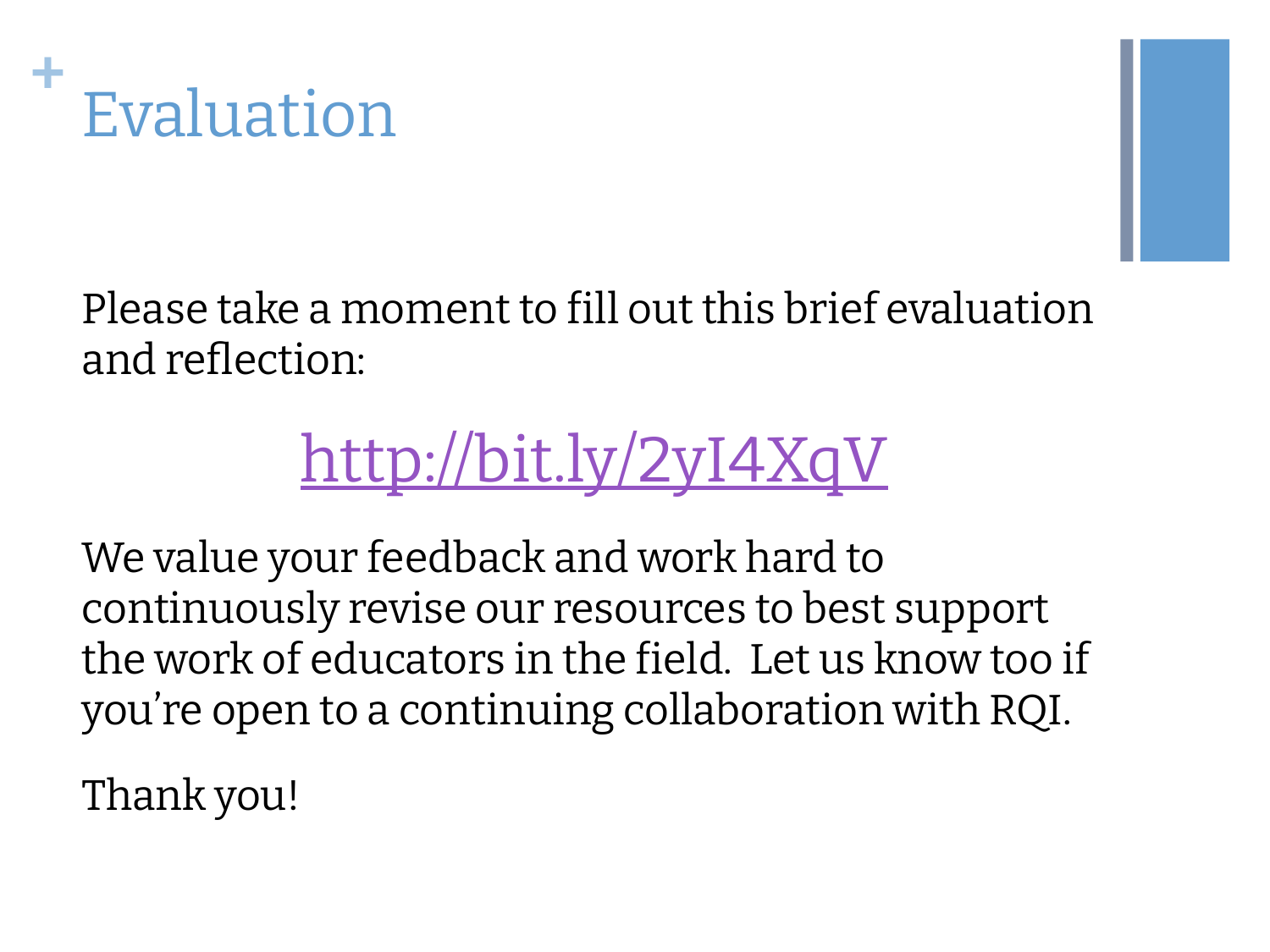

# Evaluation
Please take a moment to fill out this brief evaluation and reflection:
http://bit.ly/2yI4XqV
We value your feedback and work hard to continuously revise our resources to best support the work of educators in the field.  Let us know too if you’re open to a continuing collaboration with RQI.
Thank you!